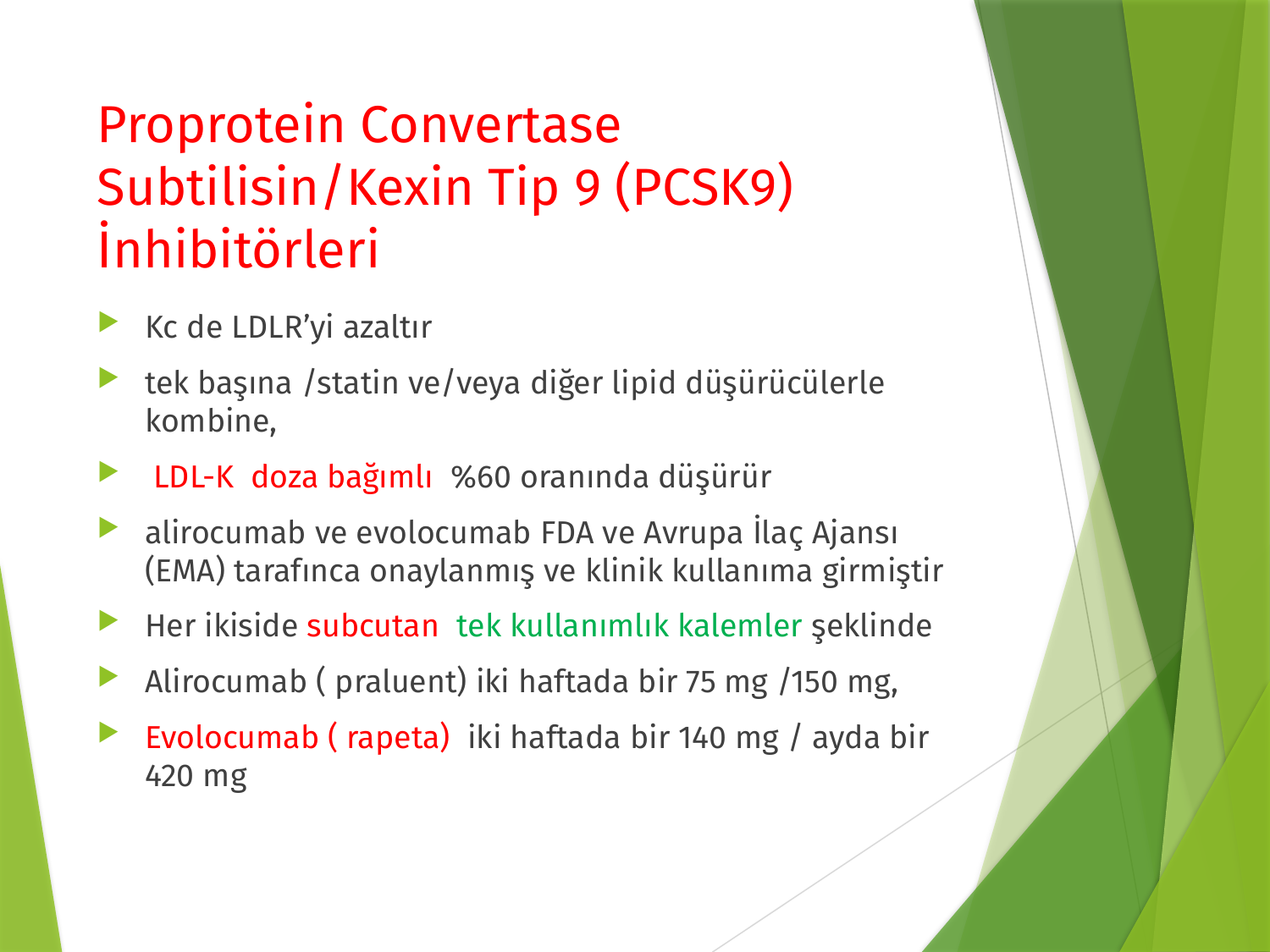

# Proprotein Convertase Subtilisin/Kexin Tip 9 (PCSK9) İnhibitörleri
Kc de LDLR’yi azaltır
tek başına /statin ve/veya diğer lipid düşürücülerle kombine,
 LDL-K  doza bağımlı  %60 oranında düşürür
alirocumab ve evolocumab FDA ve Avrupa İlaç Ajansı (EMA) tarafınca onaylanmış ve klinik kullanıma girmiştir
Her ikiside subcutan  tek kullanımlık kalemler şeklinde
Alirocumab ( praluent) iki haftada bir 75 mg /150 mg,
Evolocumab ( rapeta)  iki haftada bir 140 mg / ayda bir 420 mg